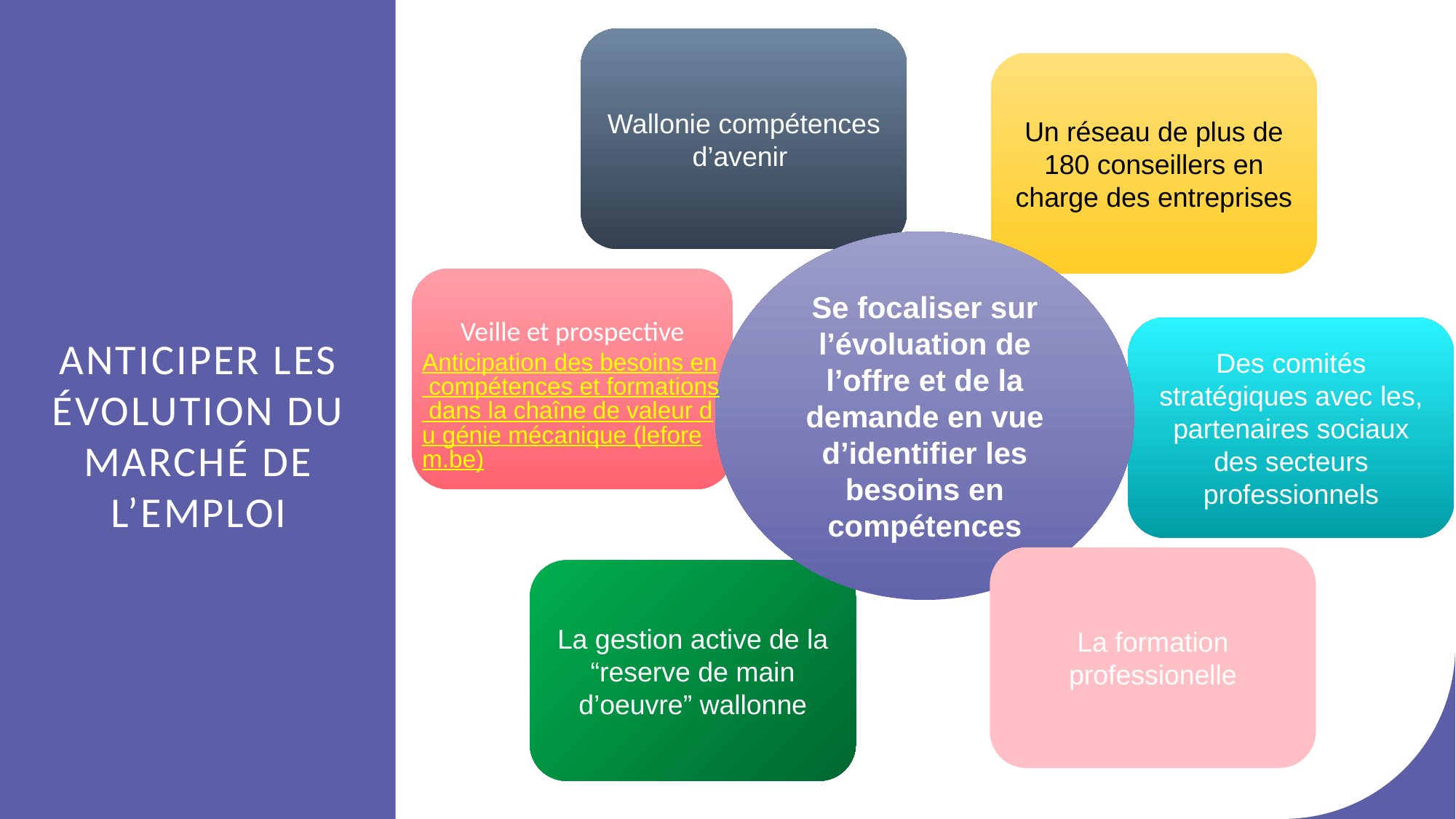

Wallonie compétences d’avenir
Un réseau de plus de 180 conseillers en charge des entreprises
Se focaliser sur l’évoluation de l’offre et de la demande en vue d’identifier les besoins en compétences
Veille et prospective

Des comités stratégiques avec les, partenaires sociaux des secteurs professionnels
Anticiper les évolution du marché de l’emploi
Anticipation des besoins en compétences et formations dans la chaîne de valeur du génie mécanique (leforem.be)
La formation professionelle
La gestion active de la “reserve de main d’oeuvre” wallonne
2
15/09/2021